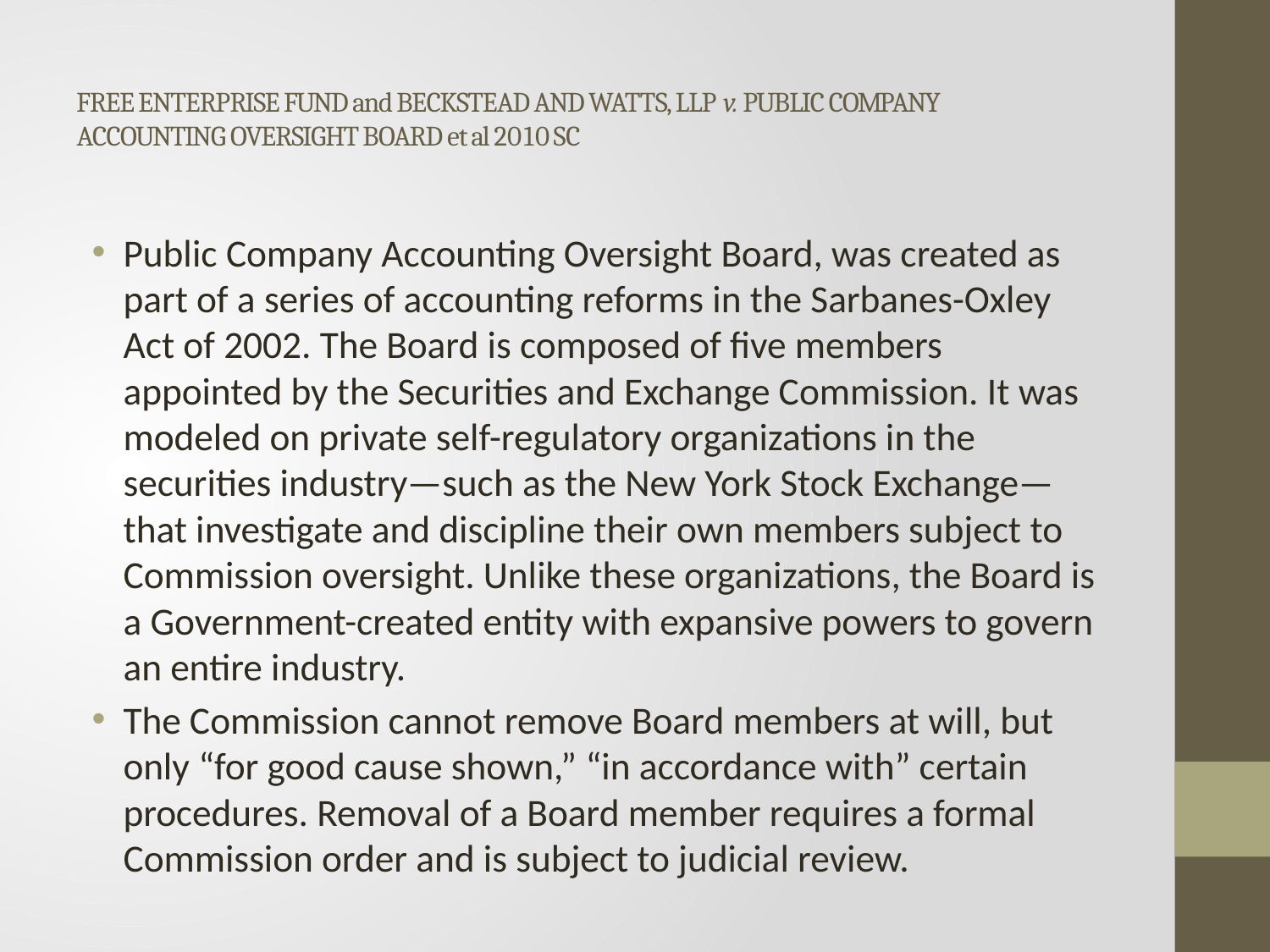

# FREE ENTERPRISE FUND and BECKSTEAD AND WATTS, LLP v. PUBLIC COMPANY ACCOUNTING OVERSIGHT BOARD et al 2010 SC
Public Company Accounting Oversight Board, was created as part of a series of accounting reforms in the Sarbanes-Oxley Act of 2002. The Board is composed of five members appointed by the Securities and Exchange Commission. It was modeled on private self-regulatory organizations in the securities industry—such as the New York Stock Exchange—that investigate and discipline their own members subject to Commission oversight. Unlike these organizations, the Board is a Government-created entity with expansive powers to govern an entire industry.
The Commission cannot remove Board members at will, but only “for good cause shown,” “in accordance with” certain procedures. Removal of a Board member requires a formal Commission order and is subject to judicial review.